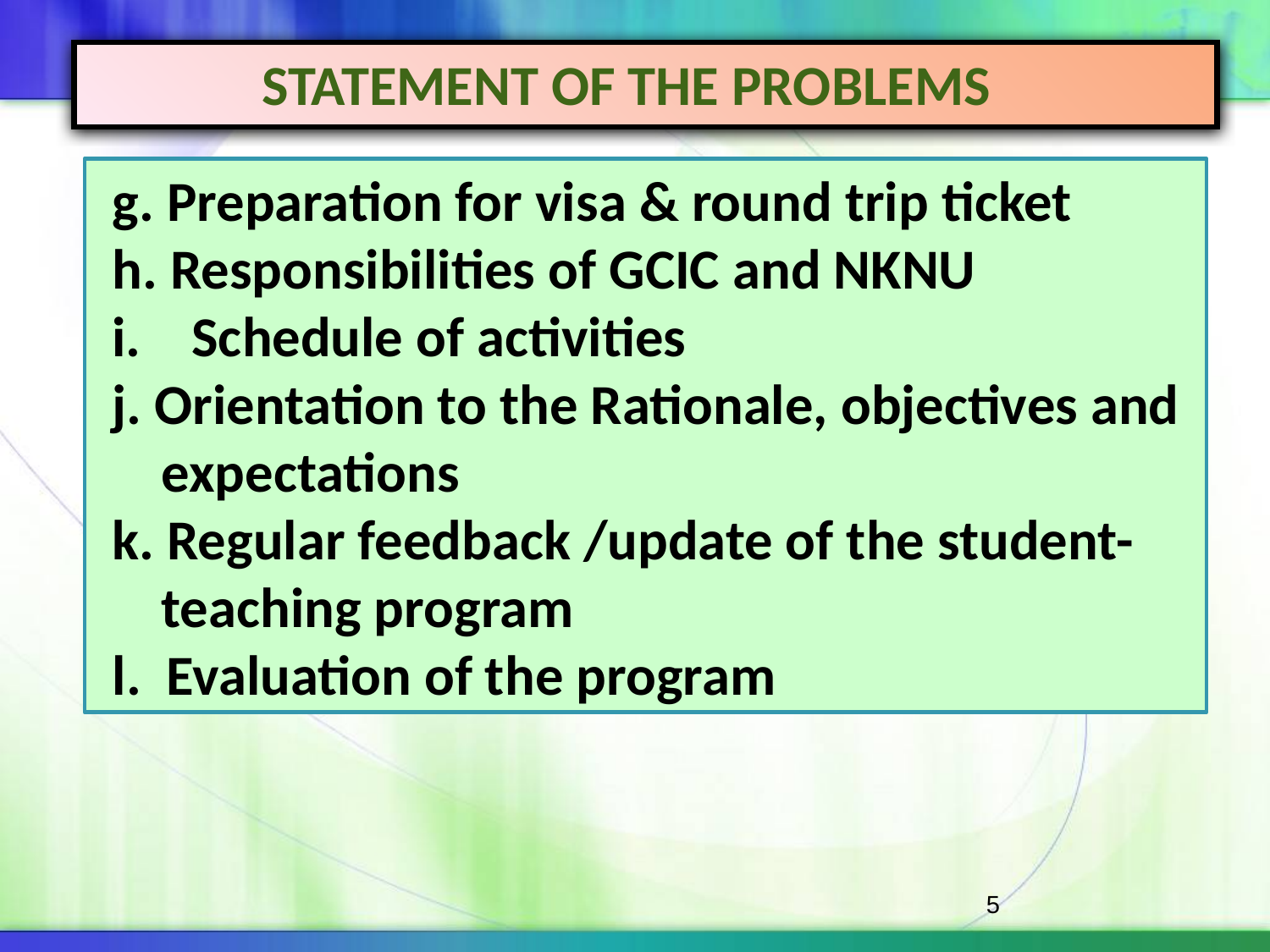

STATEMENT OF THE PROBLEMS
g. Preparation for visa & round trip ticket
h. Responsibilities of GCIC and NKNU
Schedule of activities
j. Orientation to the Rationale, objectives and expectations
k. Regular feedback /update of the student- teaching program
l.  Evaluation of the program

5